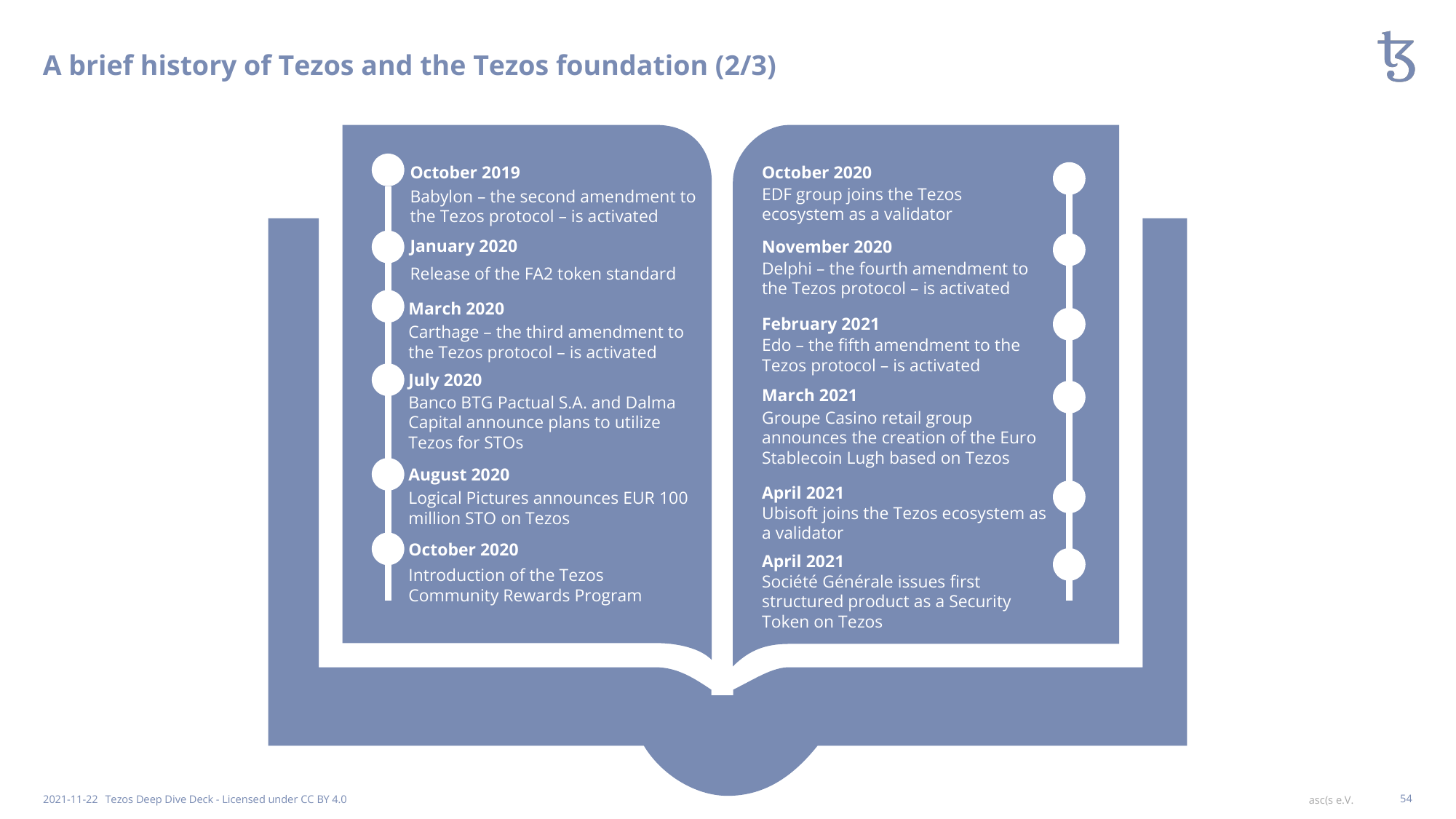

# A brief history of Tezos and the Tezos foundation (2/3)

October 2019
October 2020

Babylon – the second amendment to the Tezos protocol – is activated
EDF group joins the Tezos ecosystem as a validator
January 2020
November 2020
Delphi – the fourth amendment to the Tezos protocol – is activated

Release of the FA2 token standard

March 2020

February 2021
Carthage – the third amendment to the Tezos protocol – is activated
Edo – the fifth amendment to the Tezos protocol – is activated

July 2020
March 2021

Banco BTG Pactual S.A. and Dalma Capital announce plans to utilize Tezos for STOs
Groupe Casino retail group announces the creation of the Euro Stablecoin Lugh based on Tezos

August 2020
April 2021

Logical Pictures announces EUR 100 million STO on Tezos
Ubisoft joins the Tezos ecosystem as a validator

October 2020
April 2021

Introduction of the Tezos Community Rewards Program
Société Générale issues first structured product as a Security Token on Tezos
2021-11-22
Tezos Deep Dive Deck - Licensed under CC BY 4.0
54